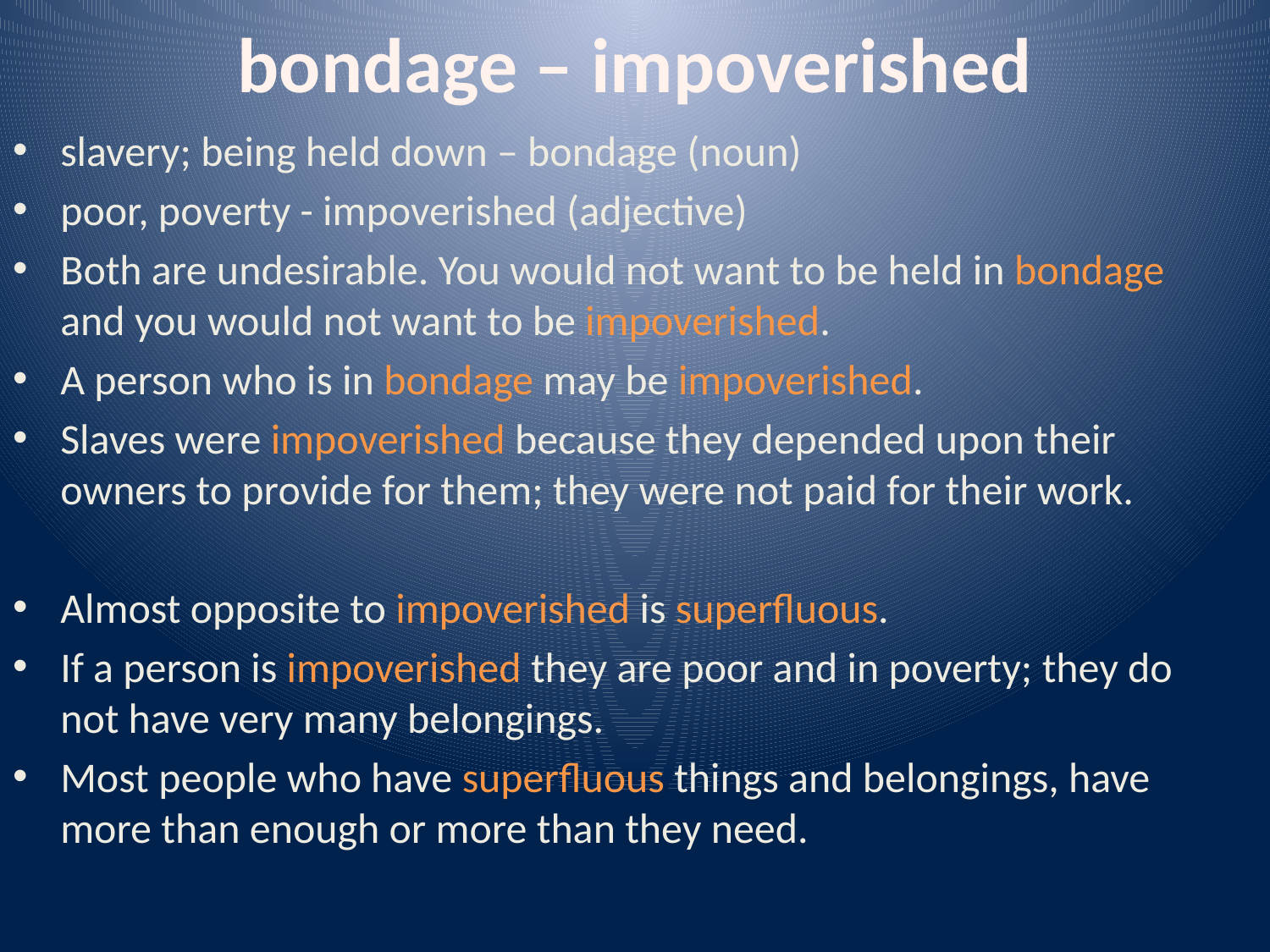

# bondage – impoverished
slavery; being held down – bondage (noun)
poor, poverty - impoverished (adjective)
Both are undesirable. You would not want to be held in bondage and you would not want to be impoverished.
A person who is in bondage may be impoverished.
Slaves were impoverished because they depended upon their owners to provide for them; they were not paid for their work.

Almost opposite to impoverished is superfluous.
If a person is impoverished they are poor and in poverty; they do not have very many belongings.
Most people who have superfluous things and belongings, have more than enough or more than they need.